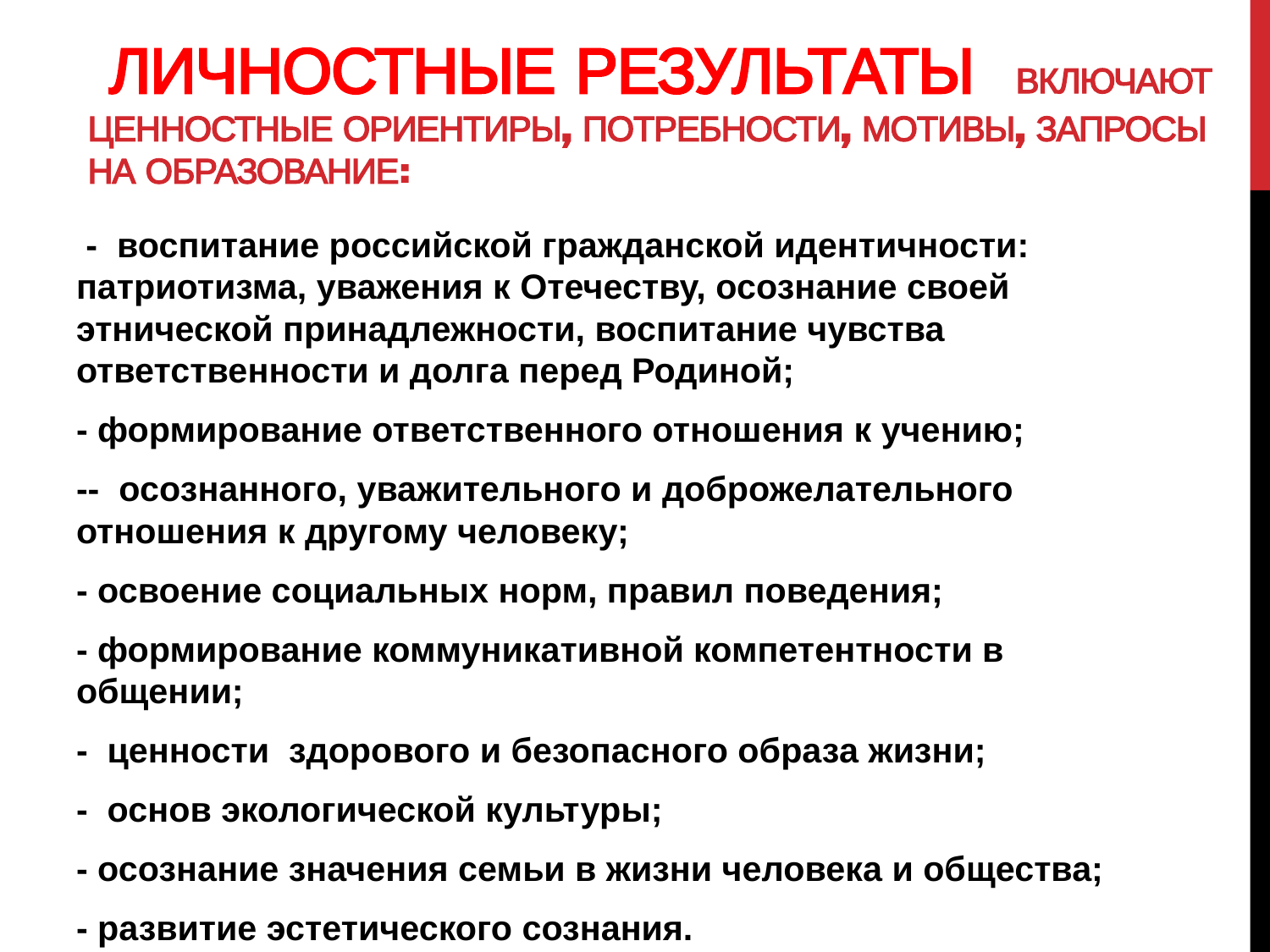

# Личностные результаты  включают ценностные ориентиры, потребности, мотивы, запросы на образование:
 -  воспитание российской гражданской идентичности: патриотизма, уважения к Отечеству, осознание своей этнической принадлежности, воспитание чувства ответственности и долга перед Родиной;
- формирование ответственного отношения к учению;
--  осознанного, уважительного и доброжелательного отношения к другому человеку;
- освоение социальных норм, правил поведения;
- формирование коммуникативной компетентности в общении;
-  ценности  здорового и безопасного образа жизни;
-  основ экологической культуры;
- осознание значения семьи в жизни человека и общества;
- развитие эстетического сознания.